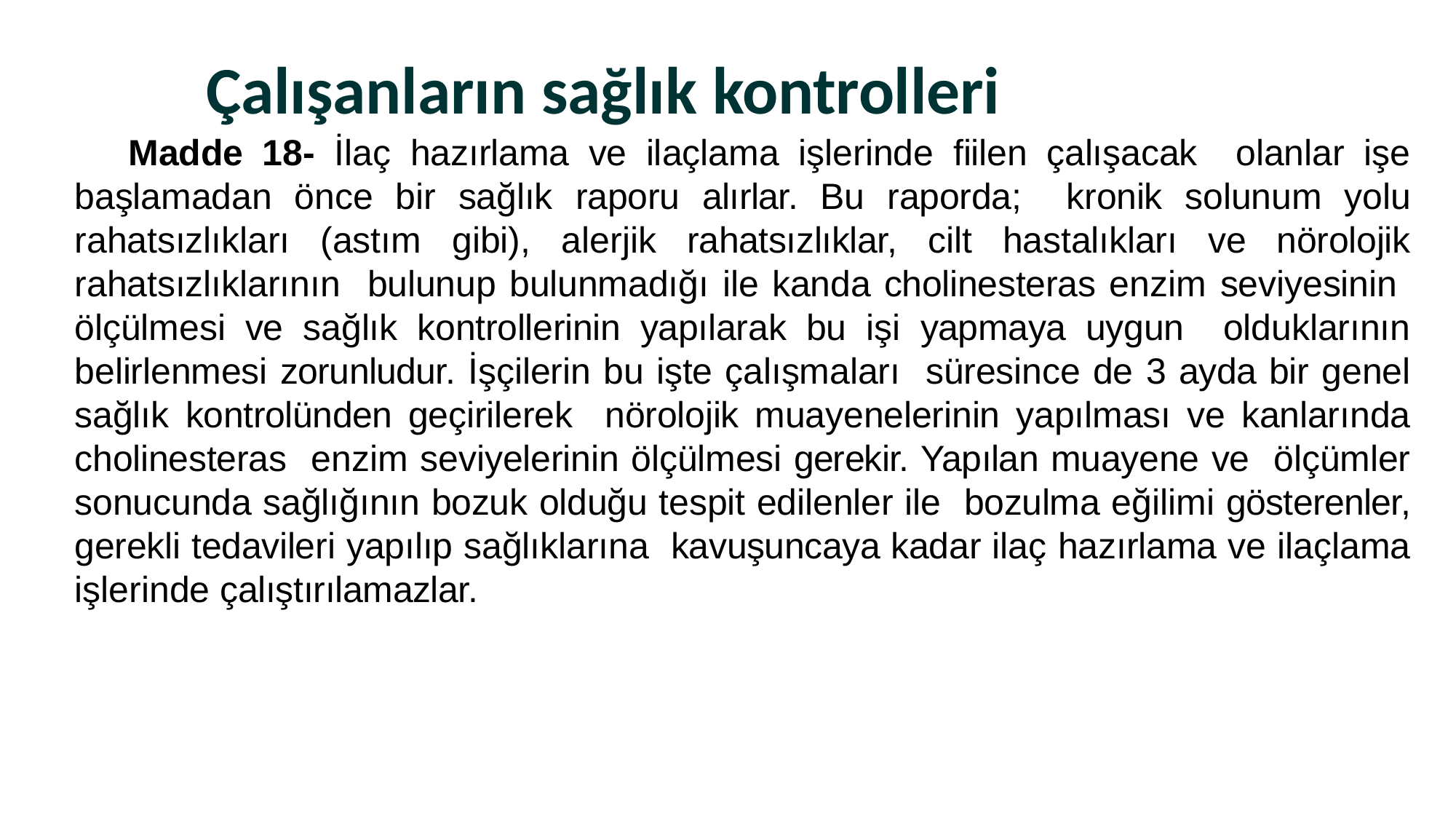

# Çalışanların sağlık kontrolleri
Madde 18- İlaç hazırlama ve ilaçlama işlerinde fiilen çalışacak  olanlar işe başlamadan önce bir sağlık raporu alırlar. Bu raporda;  kronik solunum yolu rahatsızlıkları (astım gibi), alerjik rahatsızlıklar, cilt hastalıkları ve nörolojik rahatsızlıklarının  bulunup bulunmadığı ile kanda cholinesteras enzim seviyesinin  ölçülmesi ve sağlık kontrollerinin yapılarak bu işi yapmaya uygun  olduklarının belirlenmesi zorunludur. İşçilerin bu işte çalışmaları  süresince de 3 ayda bir genel sağlık kontrolünden geçirilerek  nörolojik muayenelerinin yapılması ve kanlarında cholinesteras  enzim seviyelerinin ölçülmesi gerekir. Yapılan muayene ve  ölçümler sonucunda sağlığının bozuk olduğu tespit edilenler ile  bozulma eğilimi gösterenler, gerekli tedavileri yapılıp sağlıklarına  kavuşuncaya kadar ilaç hazırlama ve ilaçlama işlerinde çalıştırılamazlar.